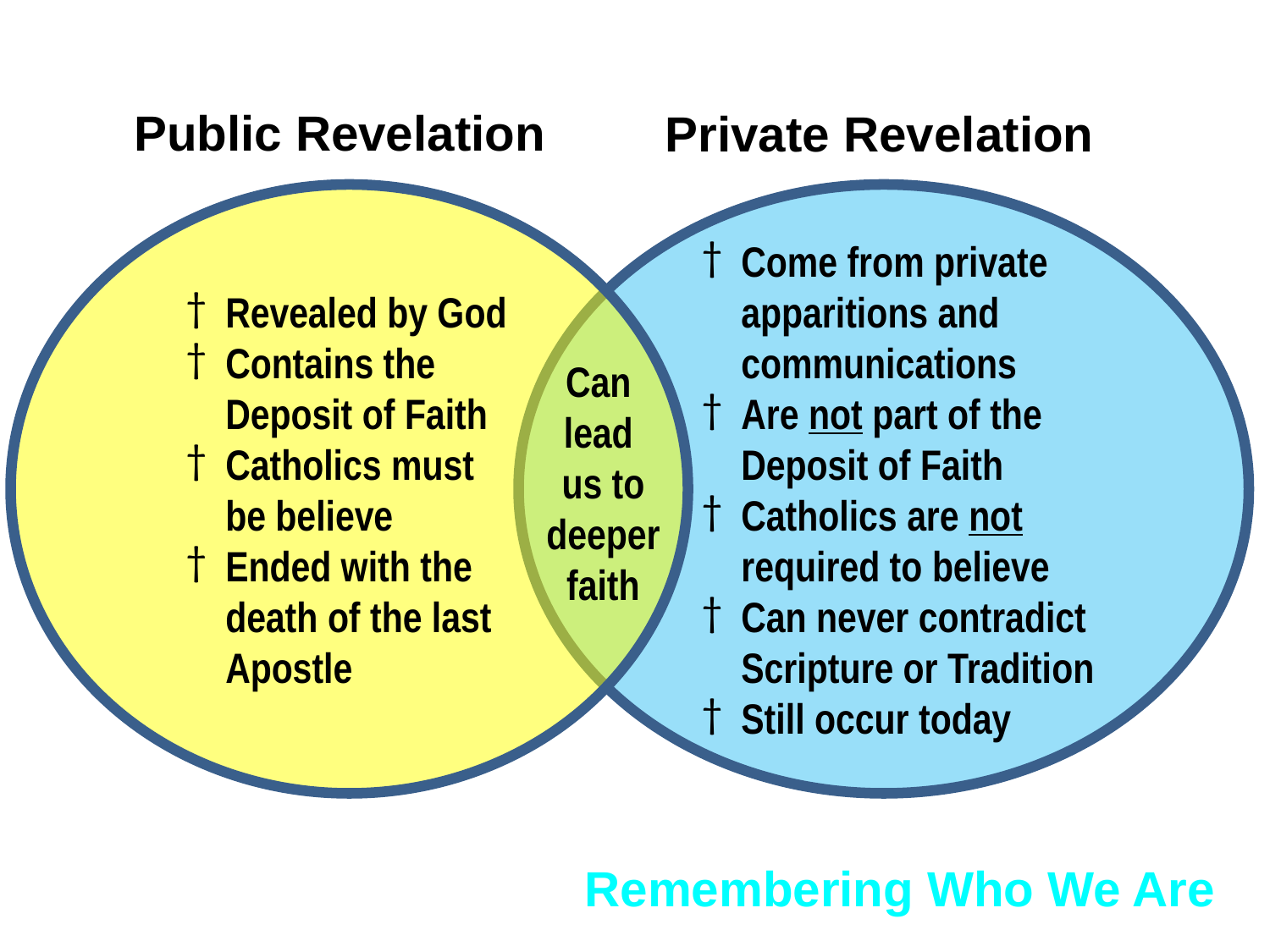

Public Revelation
Private Revelation
Revealed by God
Contains the
Deposit of Faith
Catholics must
be believe
Ended with the
death of the last
Apostle
Come from private apparitions and communications
Are not part of the Deposit of Faith
Catholics are not required to believe
Can never contradict Scripture or Tradition
Still occur today
Can
lead
us to deeper faith
Remembering Who We Are